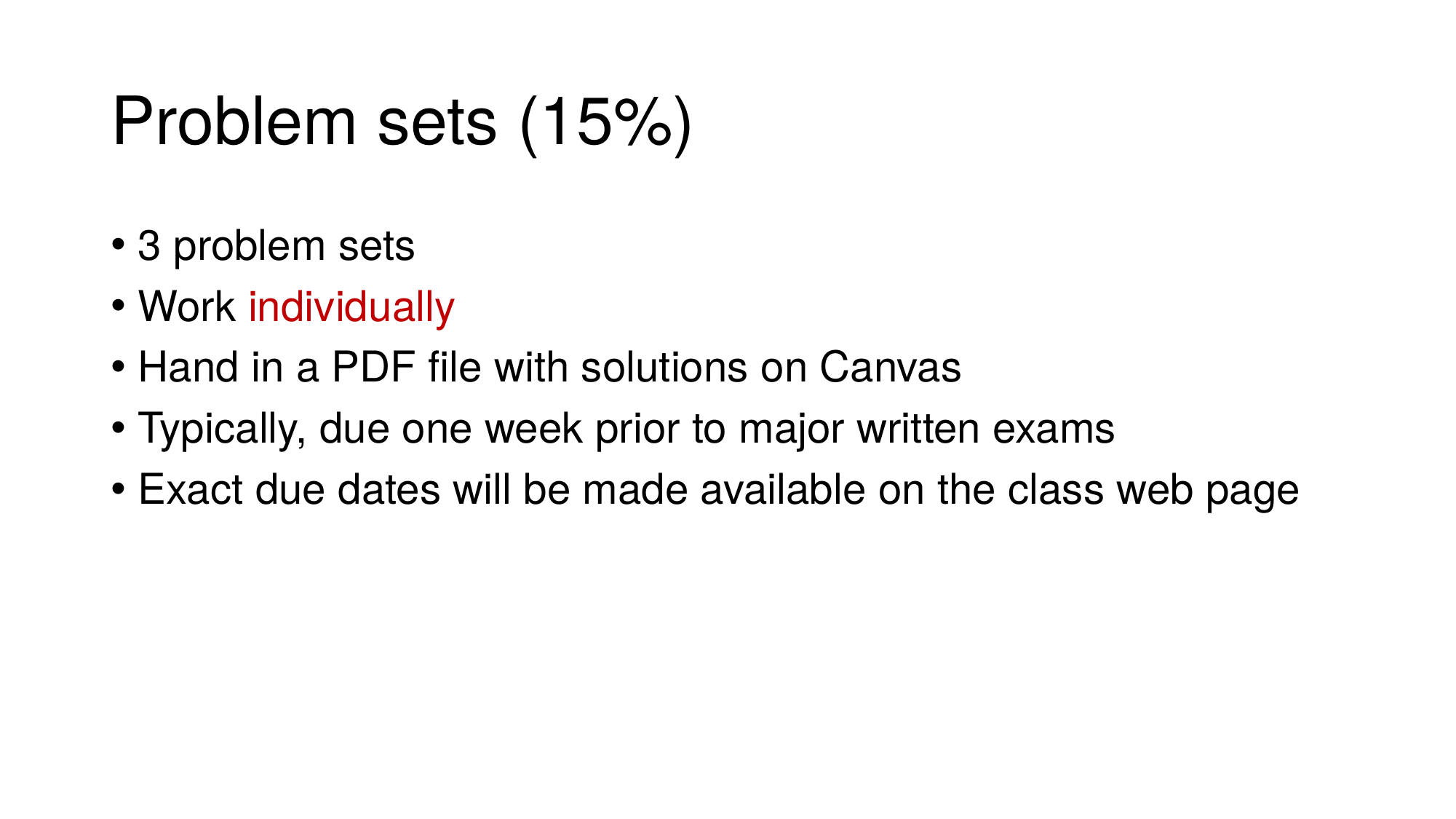

# Problem sets (15%)
3 problem sets
Work individually
Hand in a PDF file with solutions on Canvas
Typically, due one week prior to major written exams
Exact due dates will be made available on the class web page